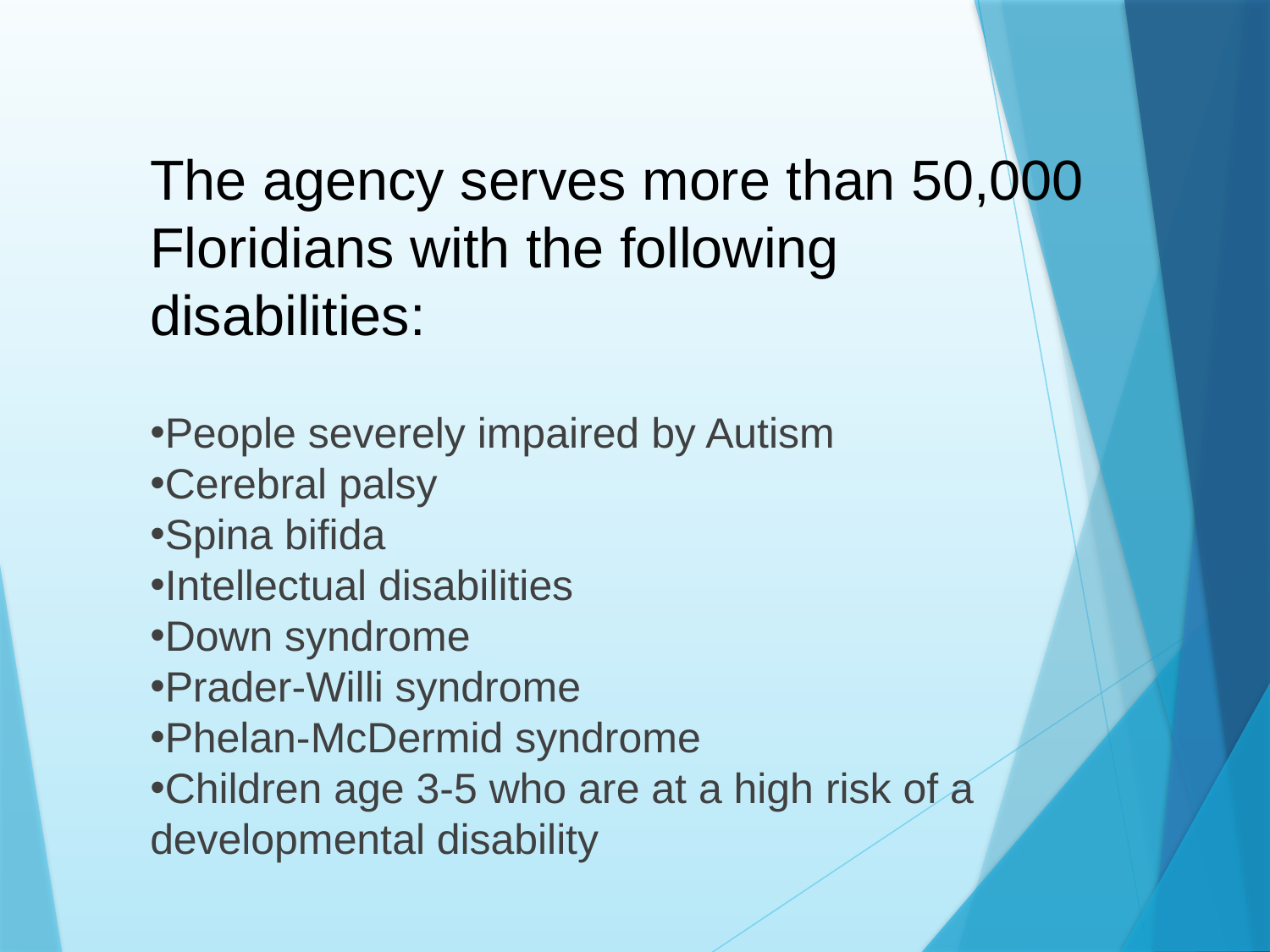

The agency serves more than 50,000 Floridians with the following disabilities:

People severely impaired by Autism
Cerebral palsy
Spina bifida
Intellectual disabilities
Down syndrome
Prader-Willi syndrome
Phelan-McDermid syndrome
Children age 3-5 who are at a high risk of a developmental disability